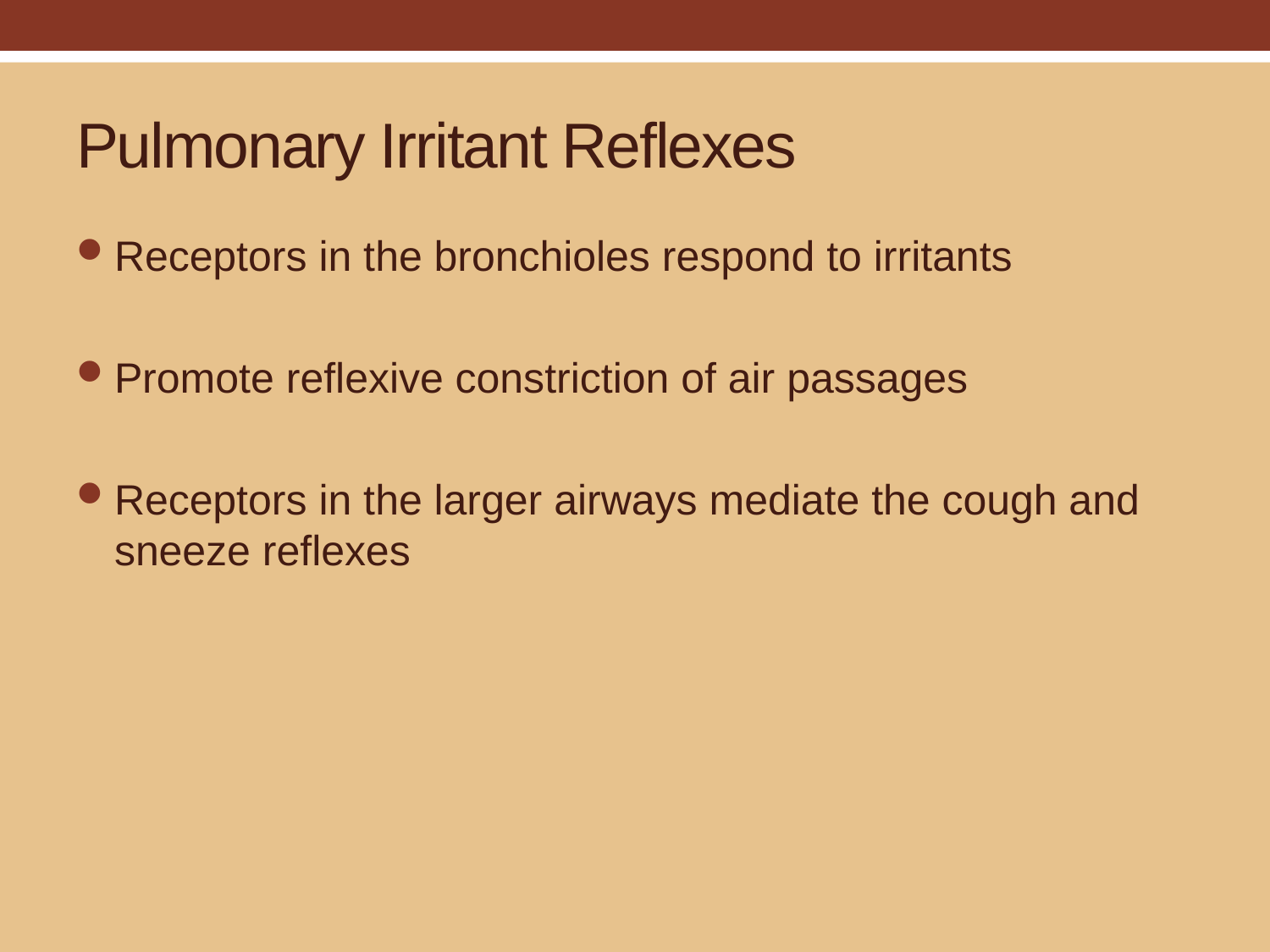

# Pulmonary Irritant Reflexes
Receptors in the bronchioles respond to irritants

Promote reflexive constriction of air passages

Receptors in the larger airways mediate the cough and sneeze reflexes